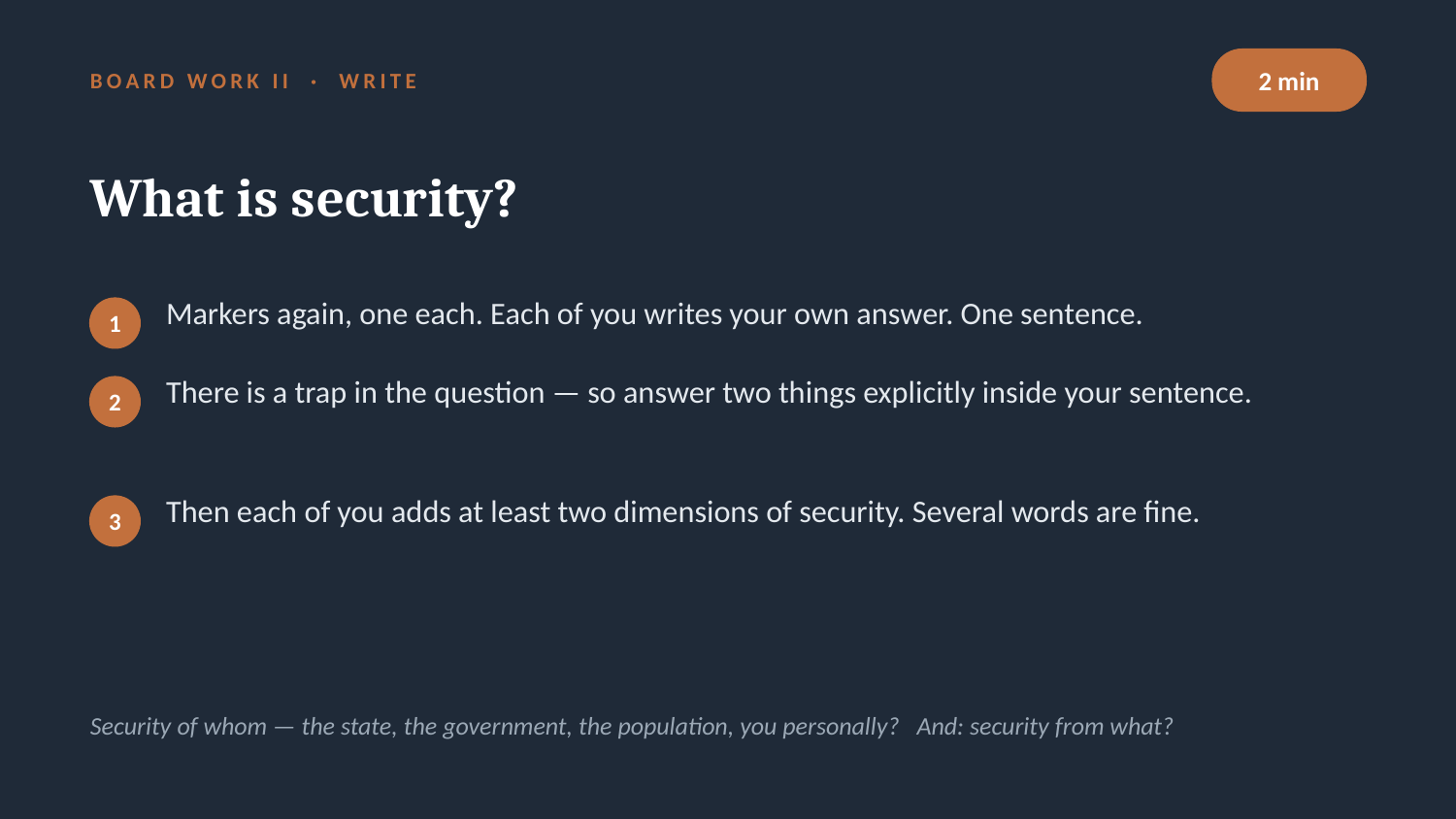

2 min
BOARD WORK II  ·  WRITE
What is security?
Markers again, one each. Each of you writes your own answer. One sentence.

1
There is a trap in the question — so answer two things explicitly inside your sentence.

2
Then each of you adds at least two dimensions of security. Several words are fine.

3
Security of whom — the state, the government, the population, you personally?   And: security from what?